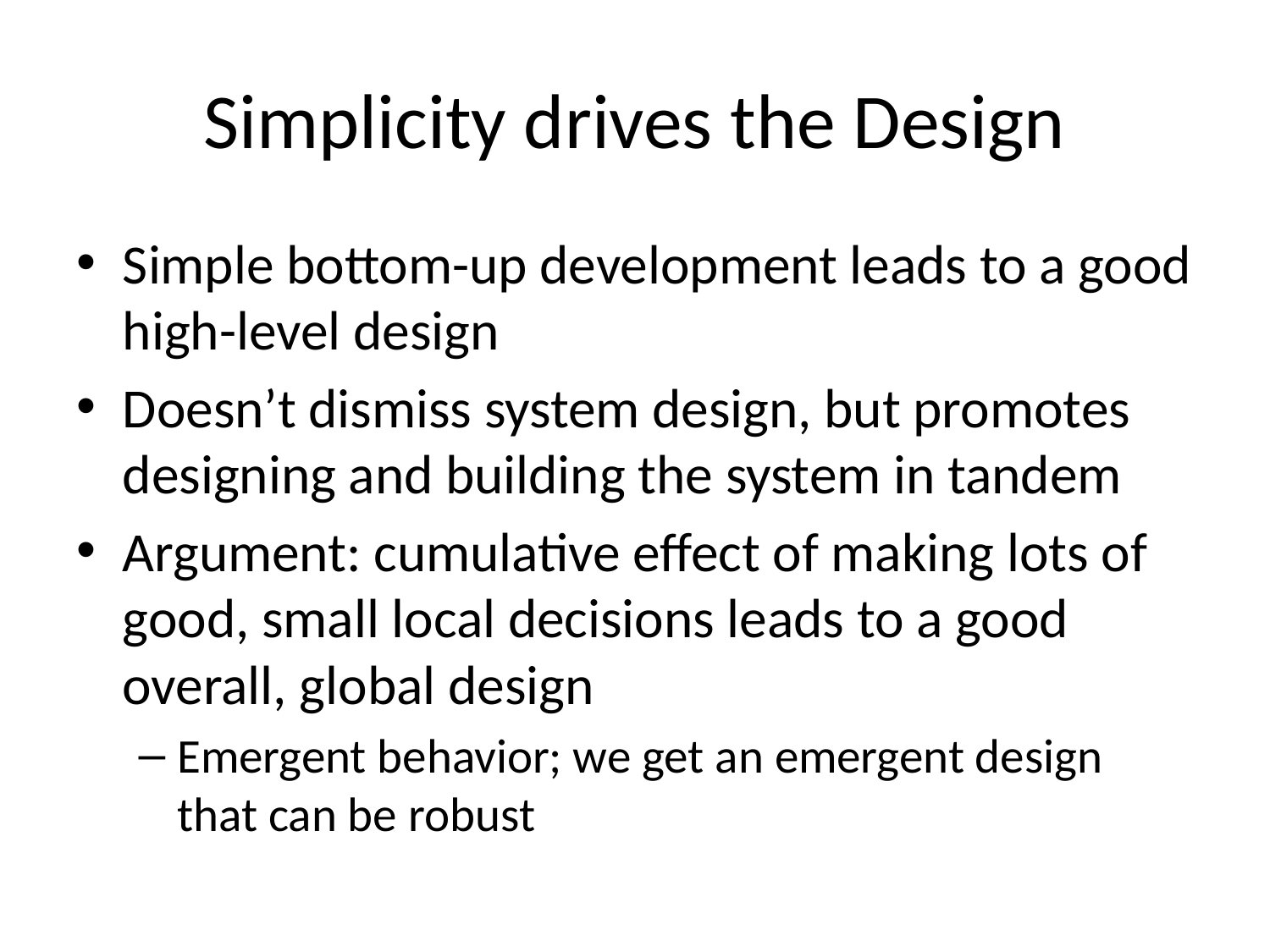

# Simplicity drives the Design
Simple bottom-up development leads to a good high-level design
Doesn’t dismiss system design, but promotes designing and building the system in tandem
Argument: cumulative effect of making lots of good, small local decisions leads to a good overall, global design
Emergent behavior; we get an emergent design that can be robust